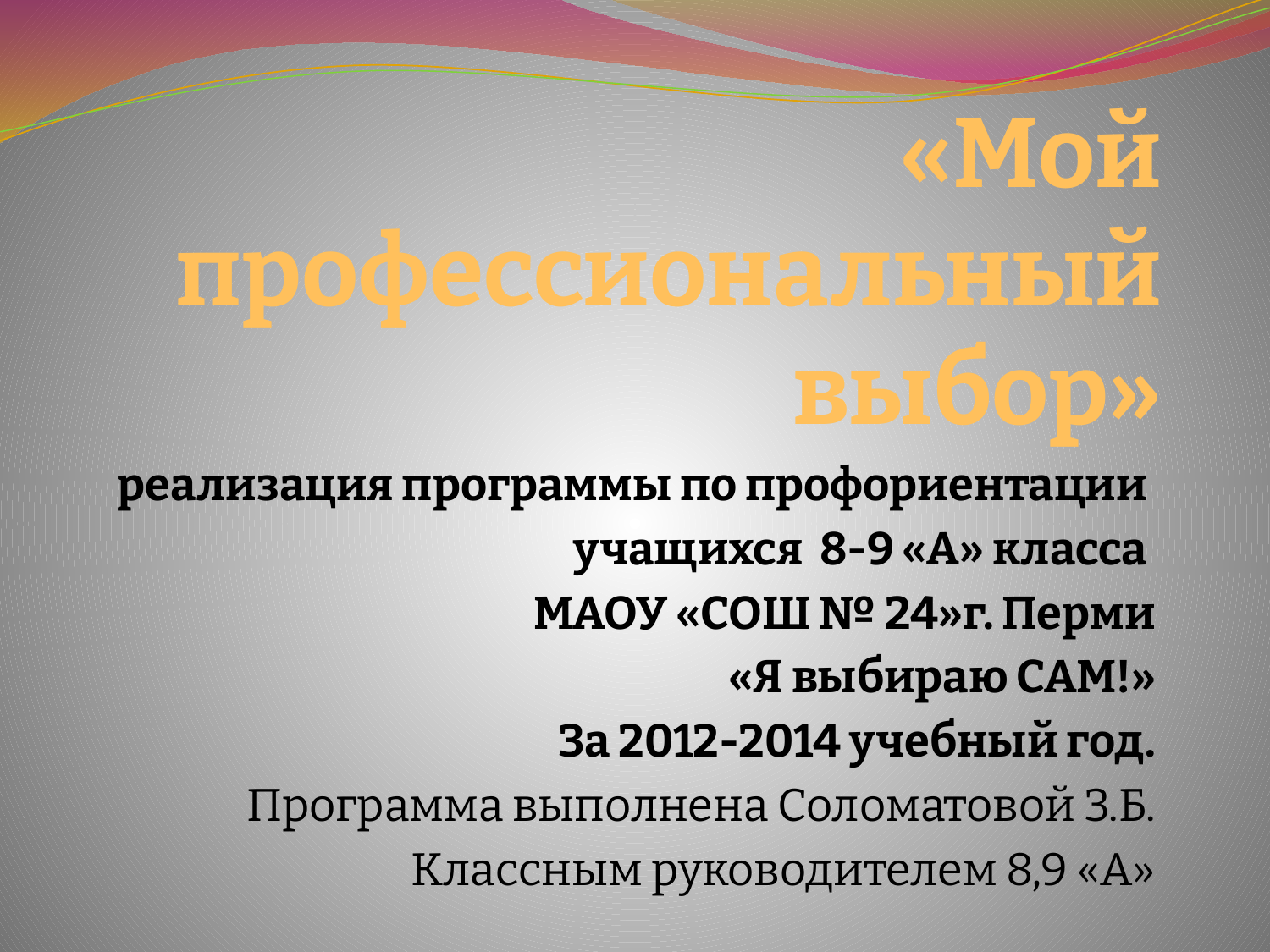

# «Мой профессиональный выбор»
 реализация программы по профориентации
учащихся  8-9 «А» класса
МАОУ «СОШ № 24»г. Перми
«Я выбираю САМ!»
За 2012-2014 учебный год.
Программа выполнена Соломатовой З.Б.
Классным руководителем 8,9 «А»